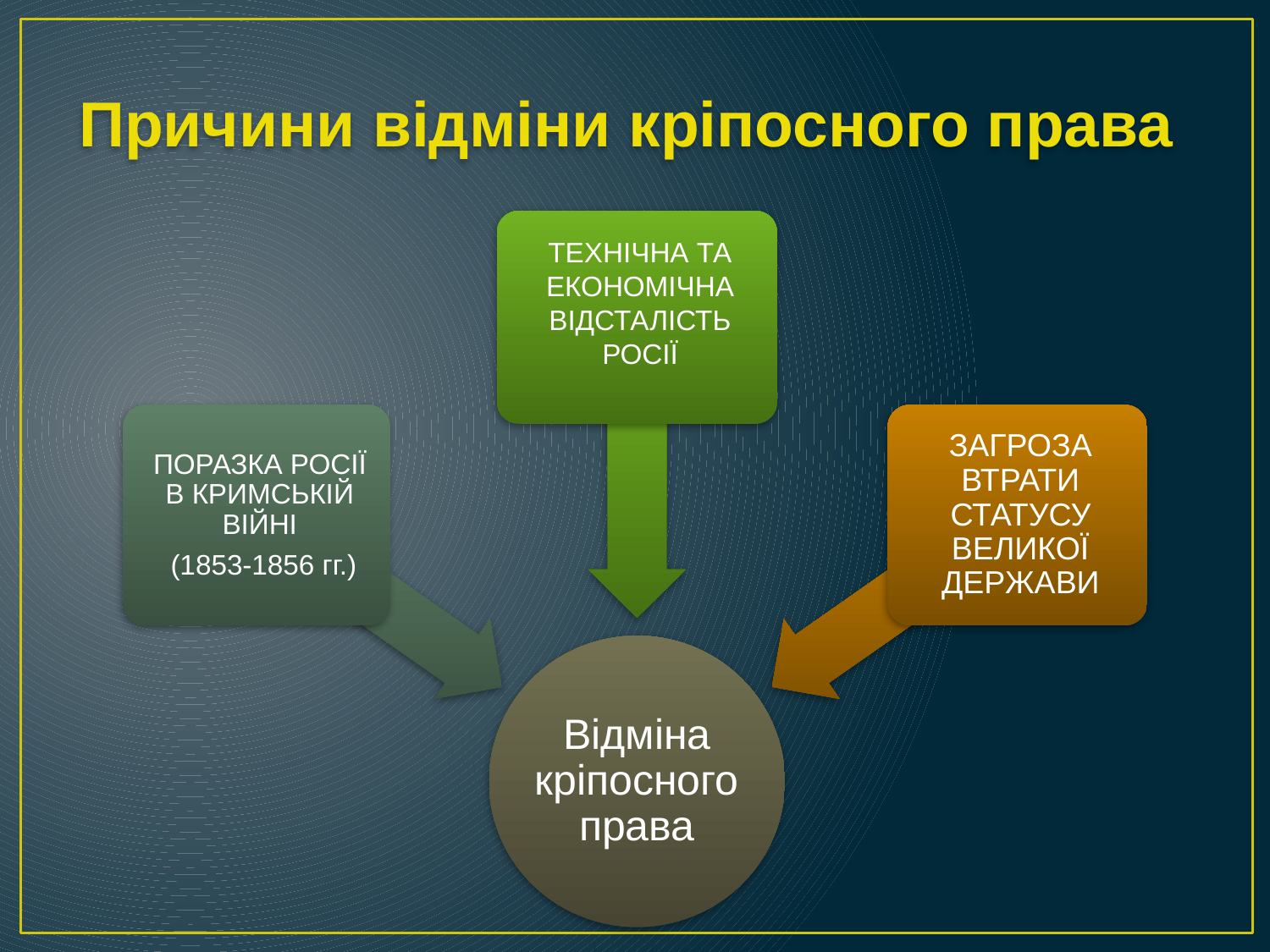

# Причини відміни кріпосного права
Відміна кріпосного права
ПОРАЗКА РОСІЇ В КРИМСЬКІЙ ВІЙНІ
 (1853-1856 гг.)
ТЕХНІЧНА ТА ЕКОНОМІЧНА ВІДСТАЛІСТЬ РОСІЇ

ЗАГРОЗА ВТРАТИ СТАТУСУ ВЕЛИКОЇ ДЕРЖАВИ